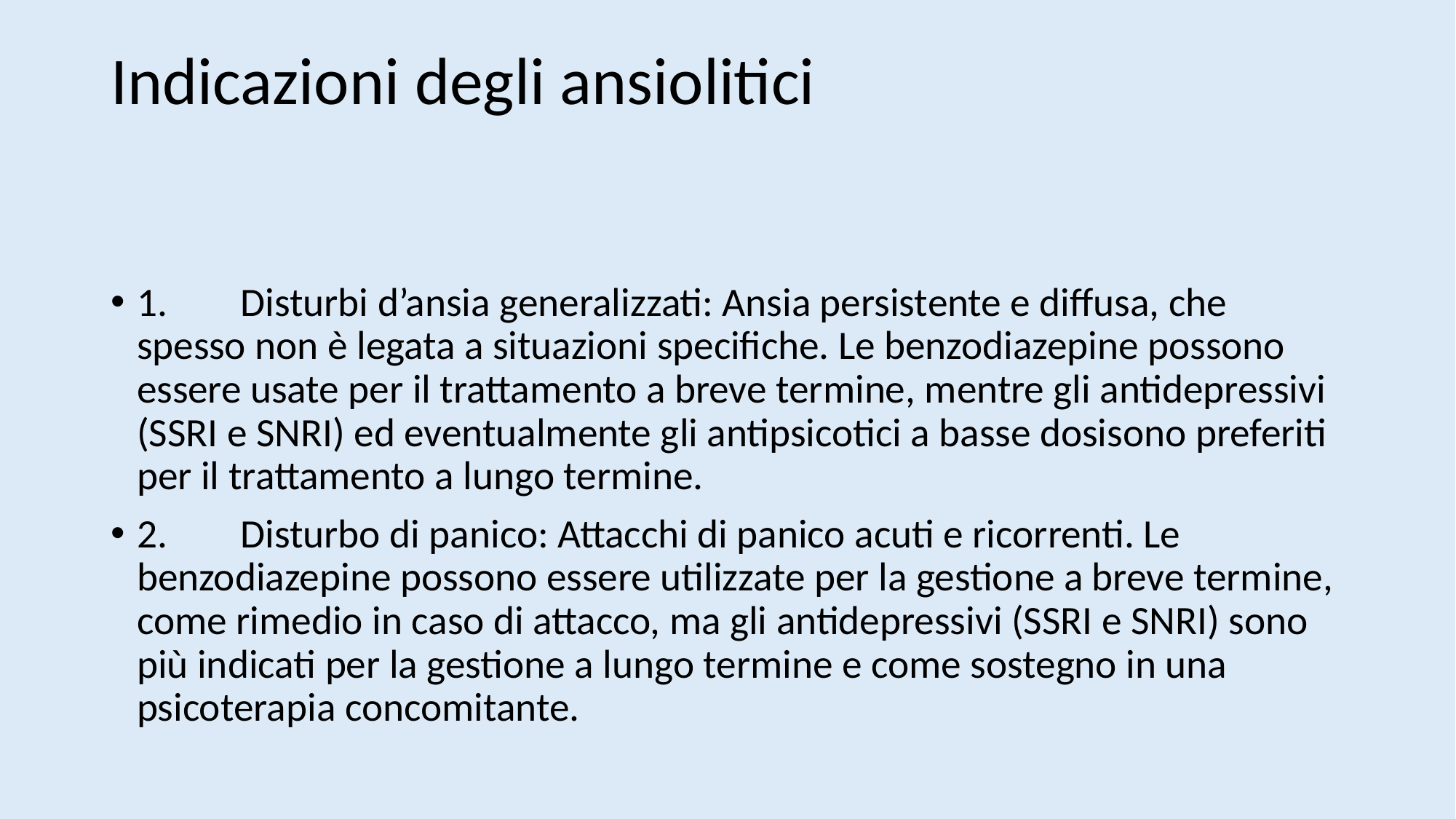

# Indicazioni degli ansiolitici

	1.	Disturbi d’ansia generalizzati: Ansia persistente e diffusa, che spesso non è legata a situazioni specifiche. Le benzodiazepine possono essere usate per il trattamento a breve termine, mentre gli antidepressivi (SSRI e SNRI) ed eventualmente gli antipsicotici a basse dosisono preferiti per il trattamento a lungo termine.
	2.	Disturbo di panico: Attacchi di panico acuti e ricorrenti. Le benzodiazepine possono essere utilizzate per la gestione a breve termine, come rimedio in caso di attacco, ma gli antidepressivi (SSRI e SNRI) sono più indicati per la gestione a lungo termine e come sostegno in una psicoterapia concomitante.